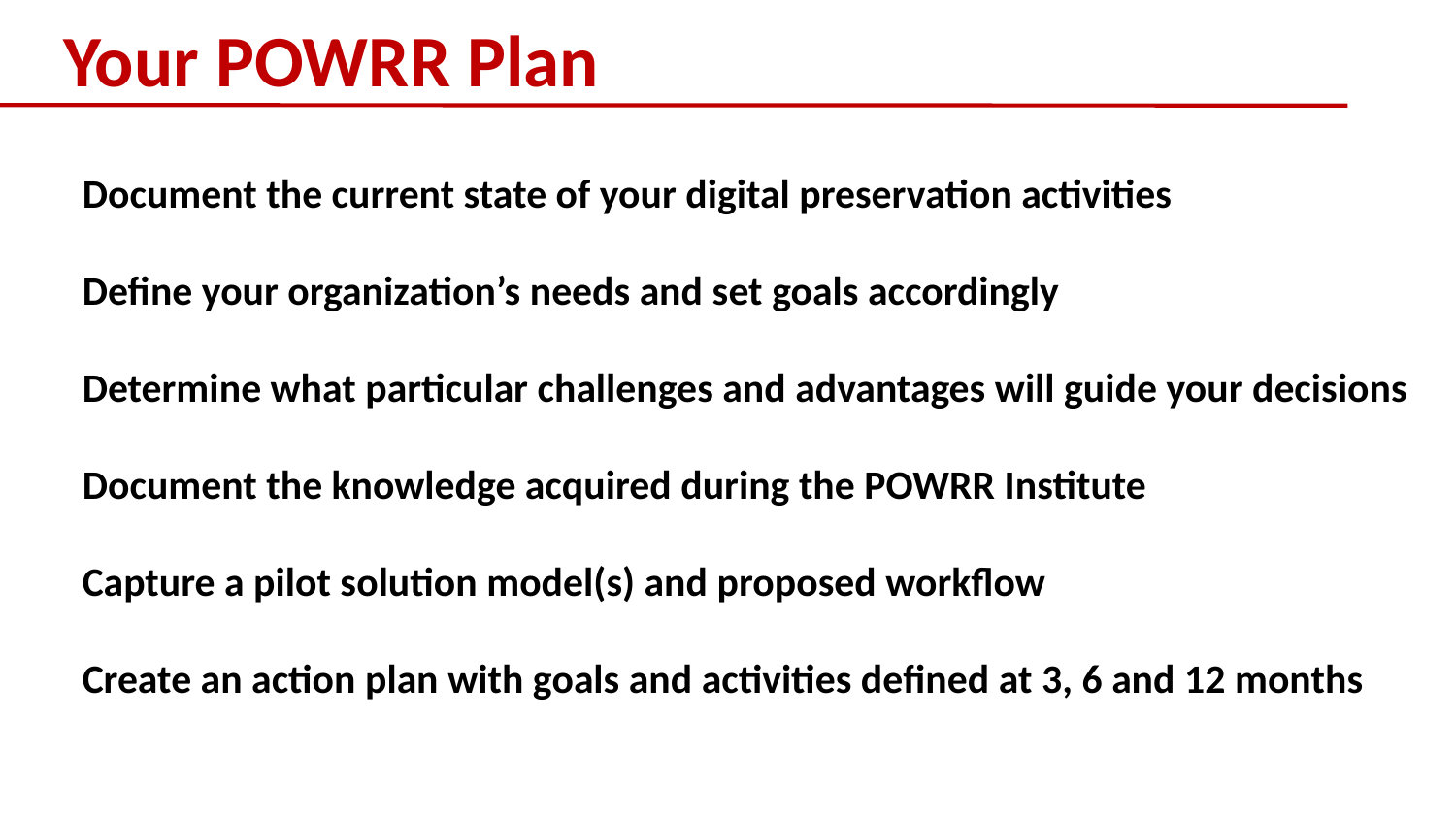

# Your POWRR Plan
Document the current state of your digital preservation activities

Define your organization’s needs and set goals accordingly

Determine what particular challenges and advantages will guide your decisions

Document the knowledge acquired during the POWRR Institute

Capture a pilot solution model(s) and proposed workflow

Create an action plan with goals and activities defined at 3, 6 and 12 months